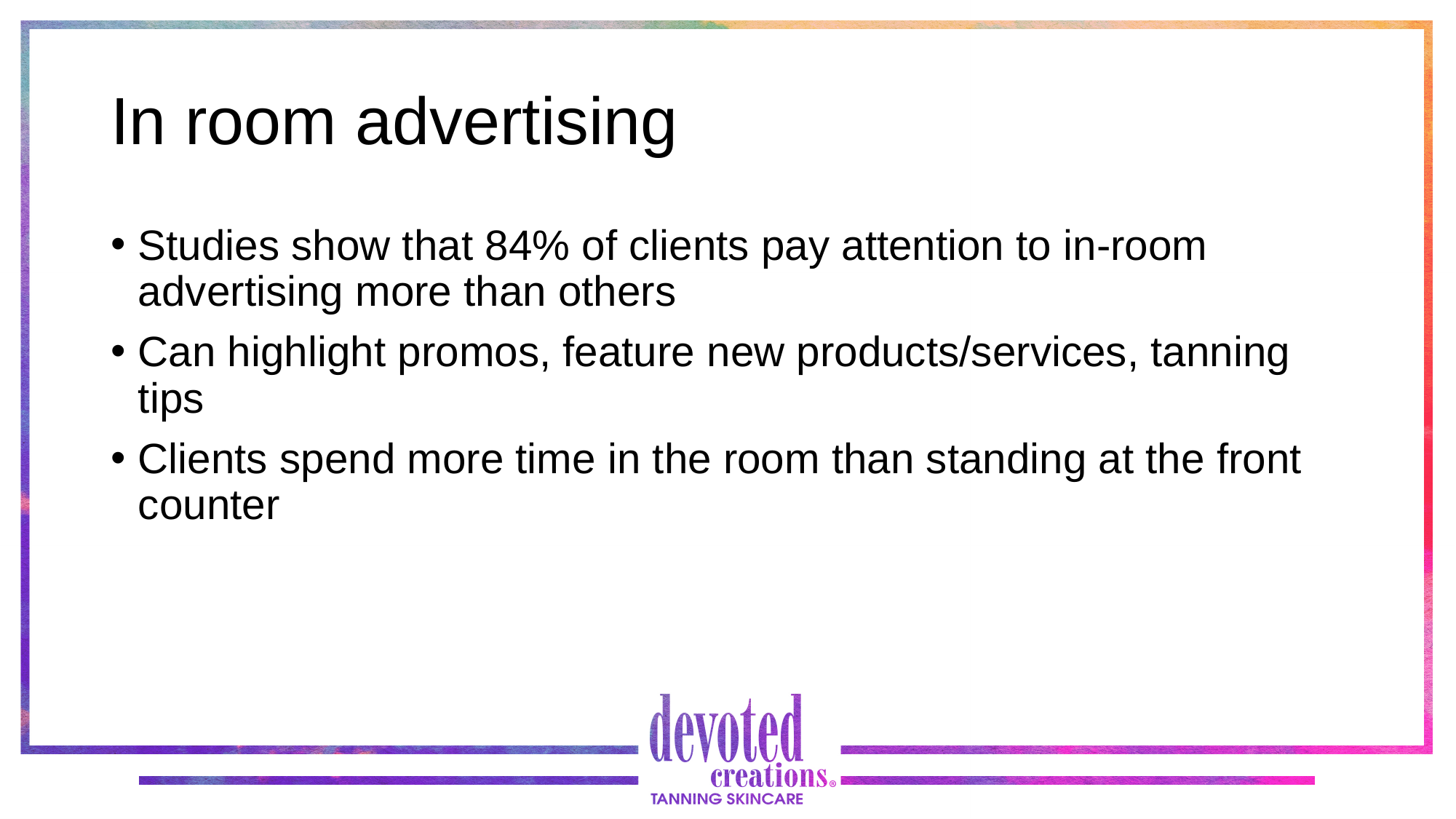

# In room advertising
Studies show that 84% of clients pay attention to in-room advertising more than others
Can highlight promos, feature new products/services, tanning tips
Clients spend more time in the room than standing at the front counter